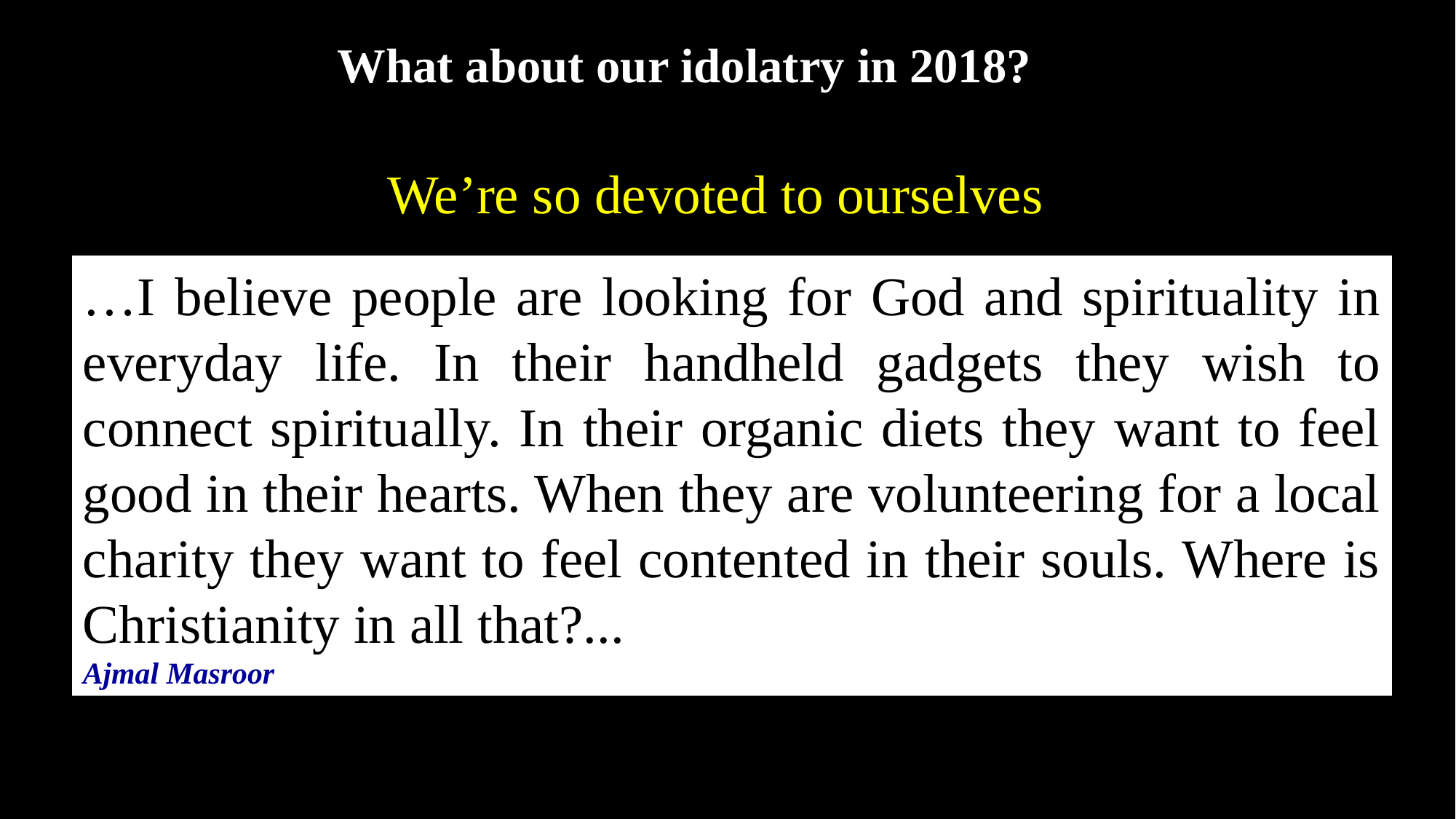

What about our idolatry in 2018?
We’re so devoted to ourselves
…I believe people are looking for God and spirituality in everyday life. In their handheld gadgets they wish to connect spiritually. In their organic diets they want to feel good in their hearts. When they are volunteering for a local charity they want to feel contented in their souls. Where is Christianity in all that?...
Ajmal Masroor